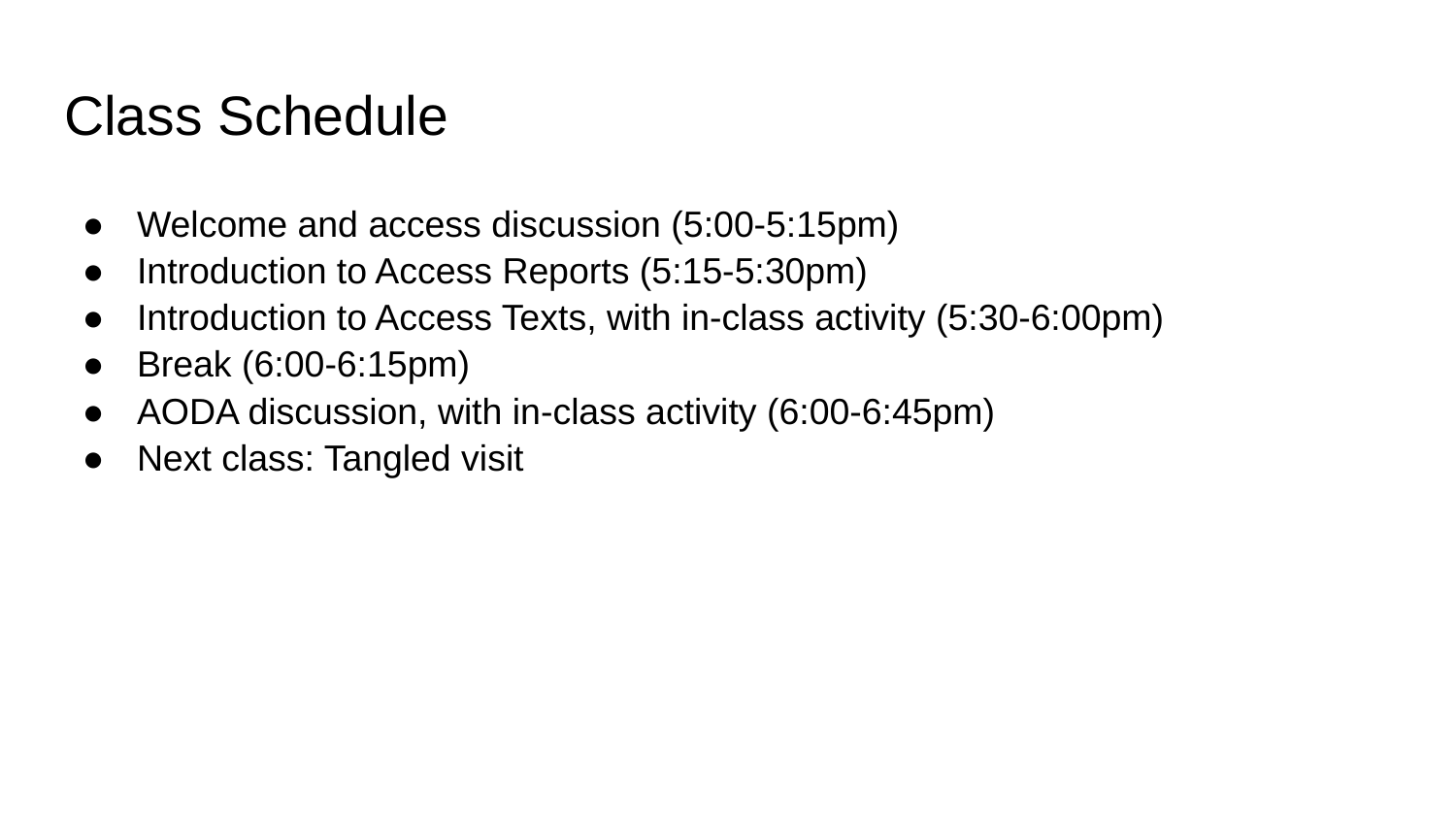

# Class Schedule
Welcome and access discussion (5:00-5:15pm)
Introduction to Access Reports (5:15-5:30pm)
Introduction to Access Texts, with in-class activity (5:30-6:00pm)
Break (6:00-6:15pm)
AODA discussion, with in-class activity (6:00-6:45pm)
Next class: Tangled visit